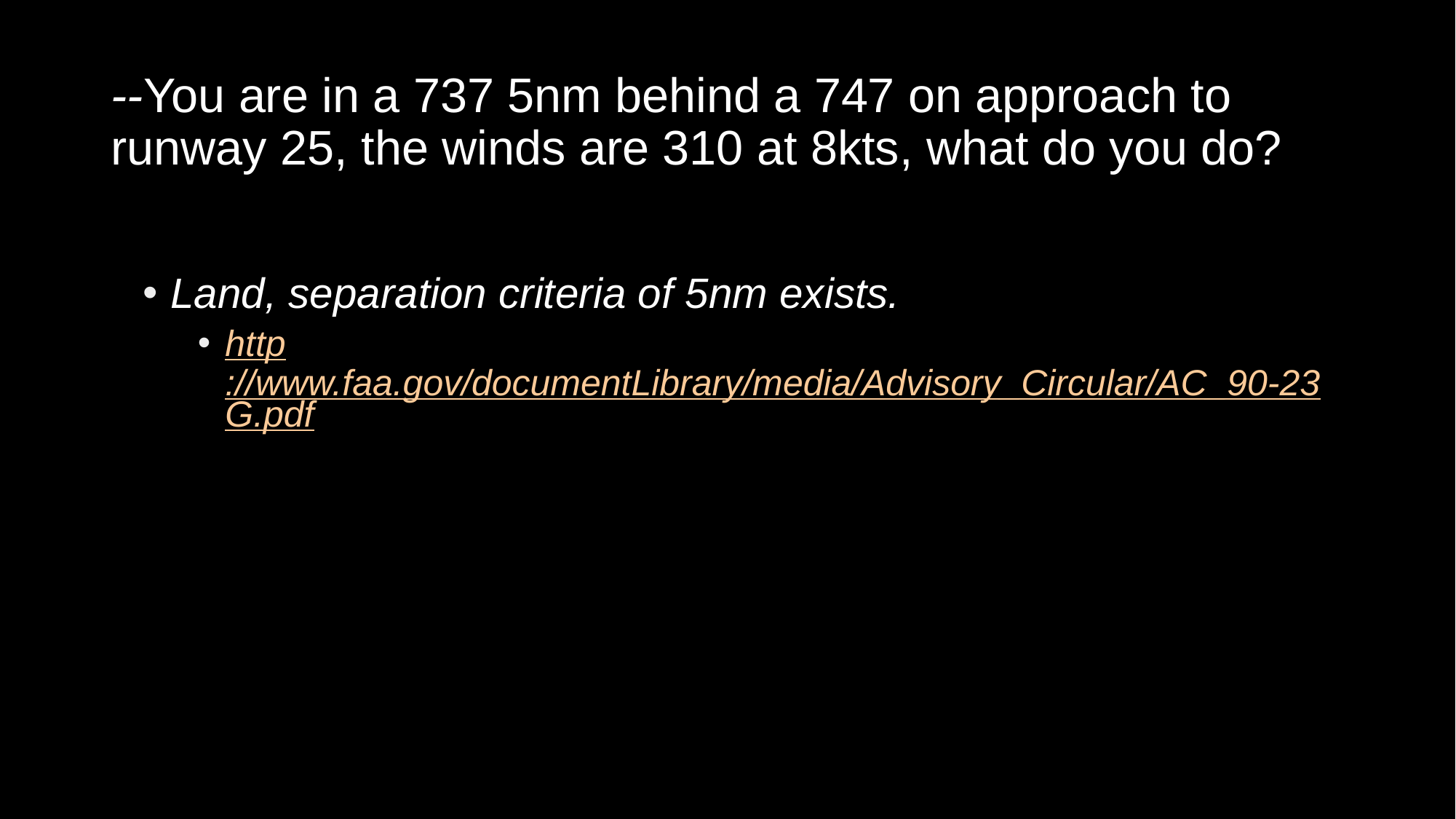

# --You are in a 737 5nm behind a 747 on approach to runway 25, the winds are 310 at 8kts, what do you do?
Land, separation criteria of 5nm exists.
http://www.faa.gov/documentLibrary/media/Advisory_Circular/AC_90-23G.pdf